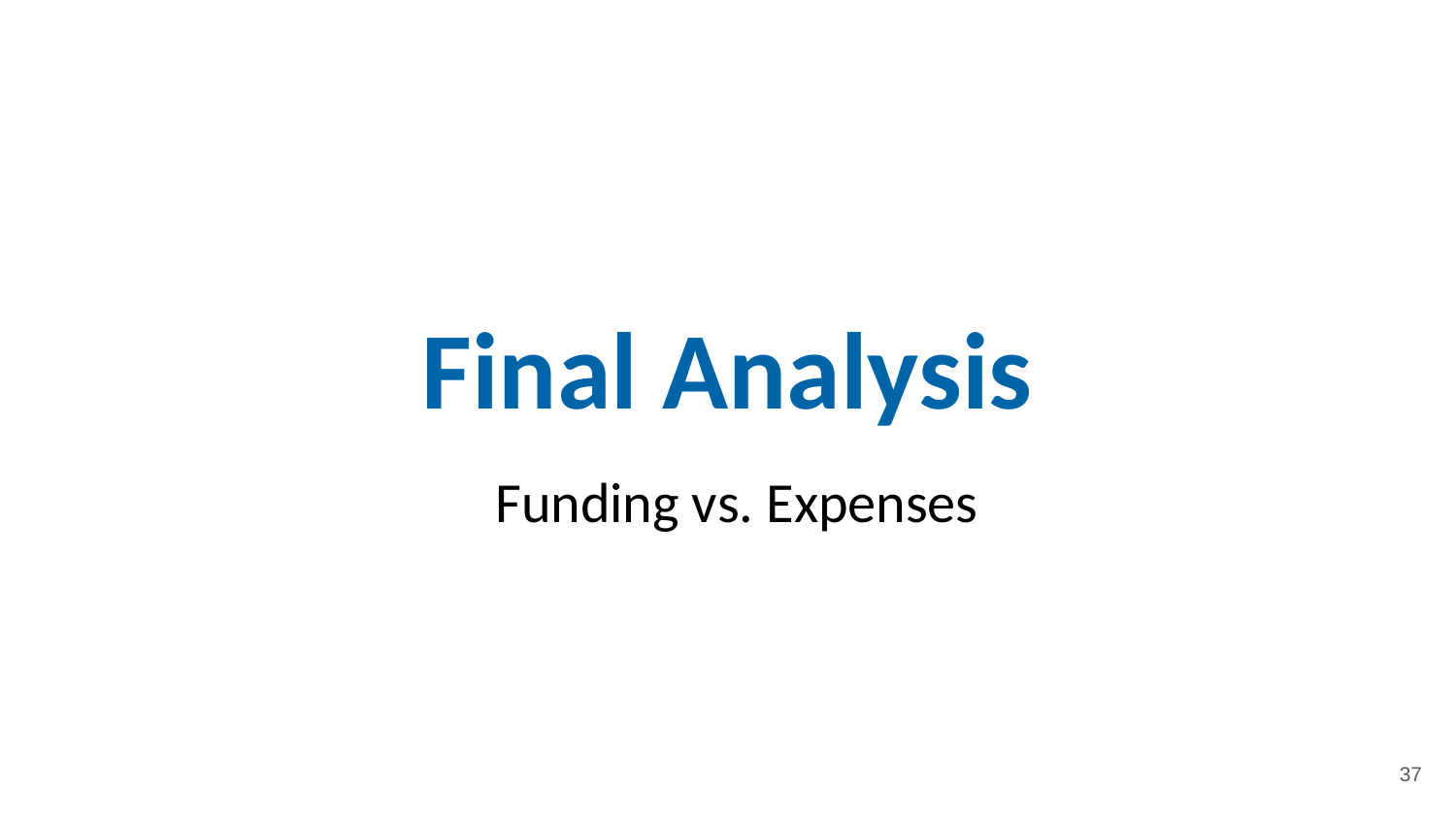

# Final Analysis
Funding vs. Expenses
37